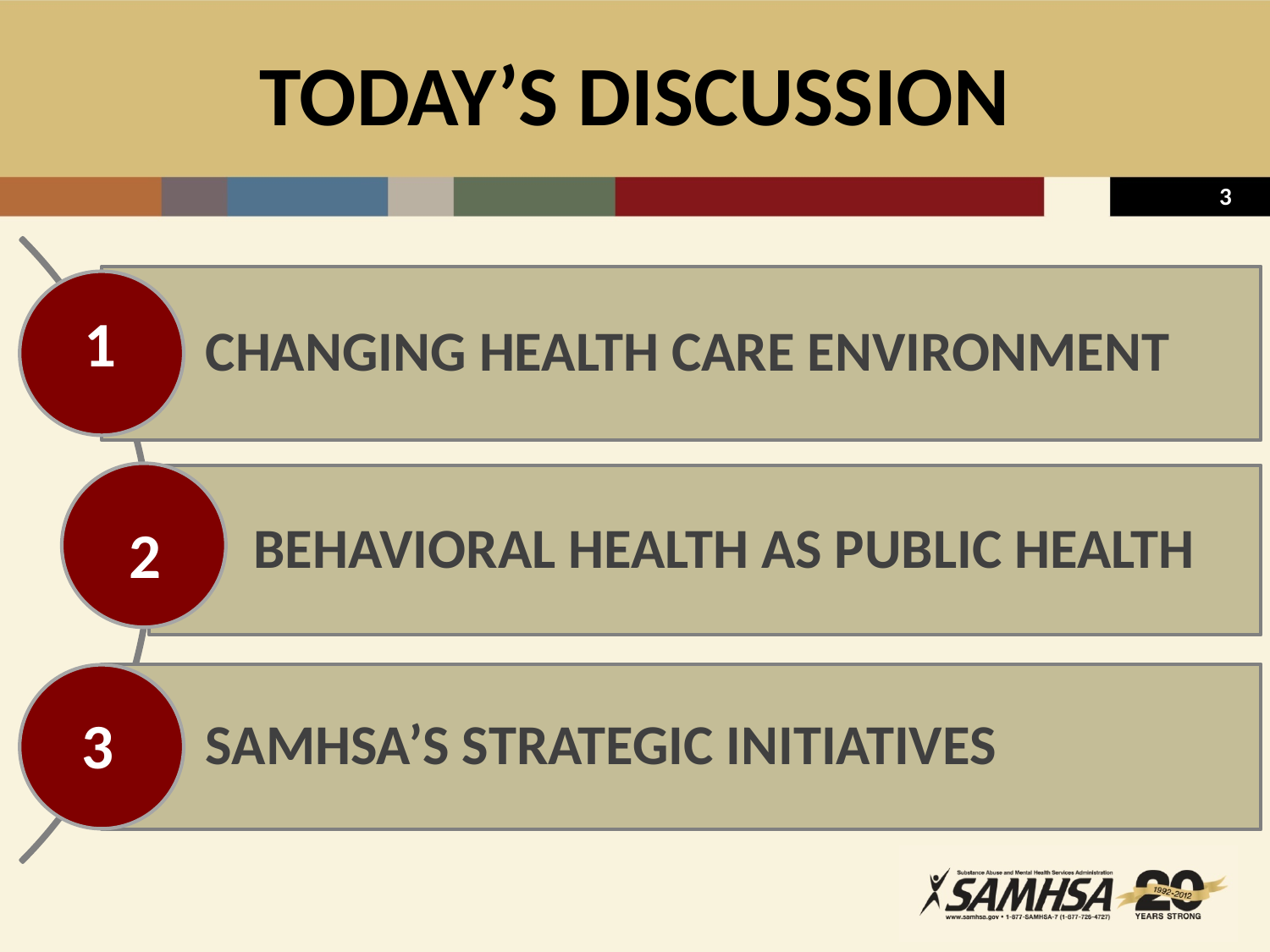

# TODAY’S DISCUSSION
CHANGING HEALTH CARE ENVIRONMENT
BEHAVIORAL HEALTH AS PUBLIC HEALTH
SAMHSA’S STRATEGIC INITIATIVES
1
2
3